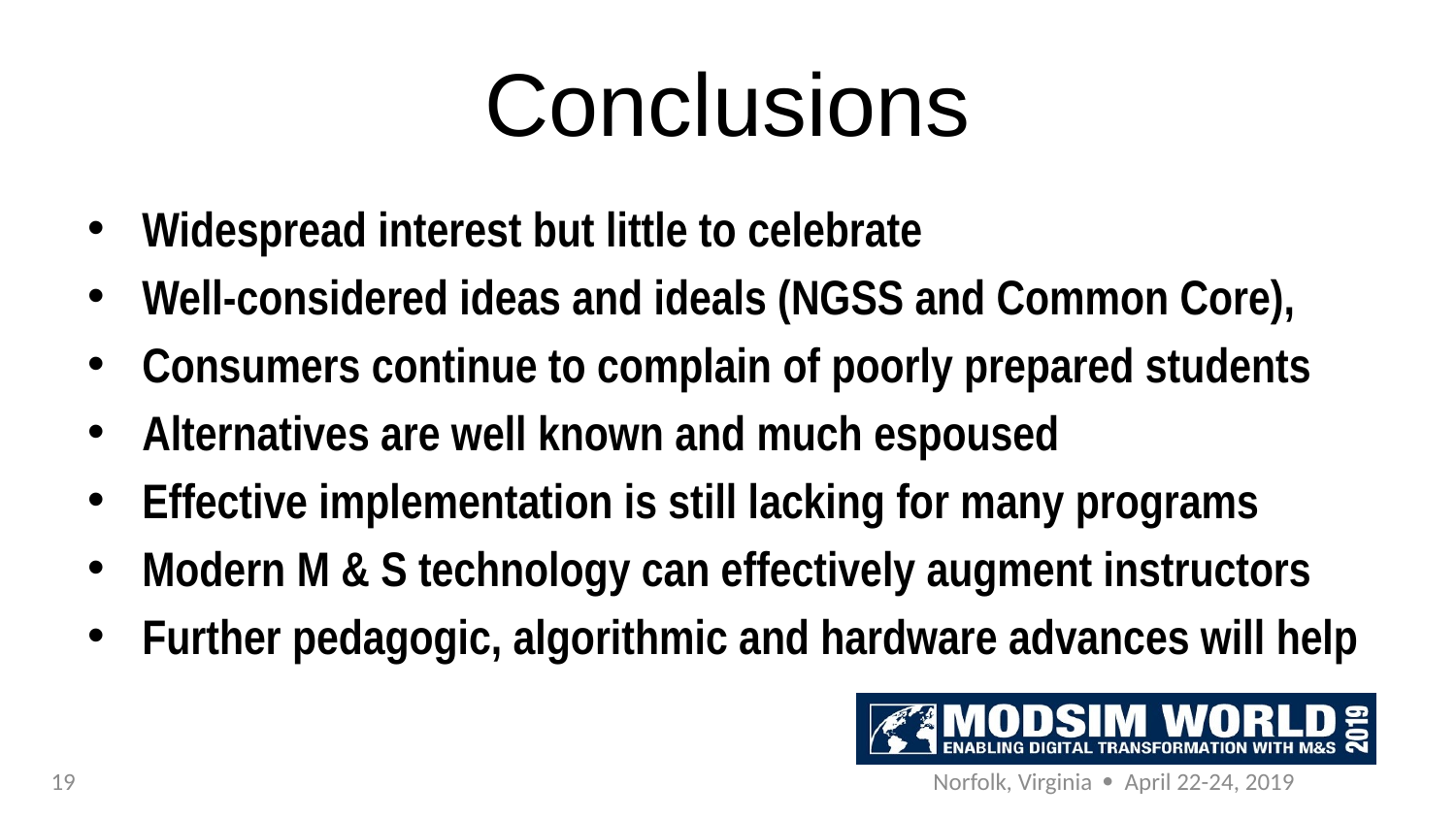

# Conclusions
Widespread interest but little to celebrate
Well-considered ideas and ideals (NGSS and Common Core),
Consumers continue to complain of poorly prepared students
Alternatives are well known and much espoused
Effective implementation is still lacking for many programs
Modern M & S technology can effectively augment instructors
Further pedagogic, algorithmic and hardware advances will help

19
Norfolk, Virginia  •  April 22-24, 2019